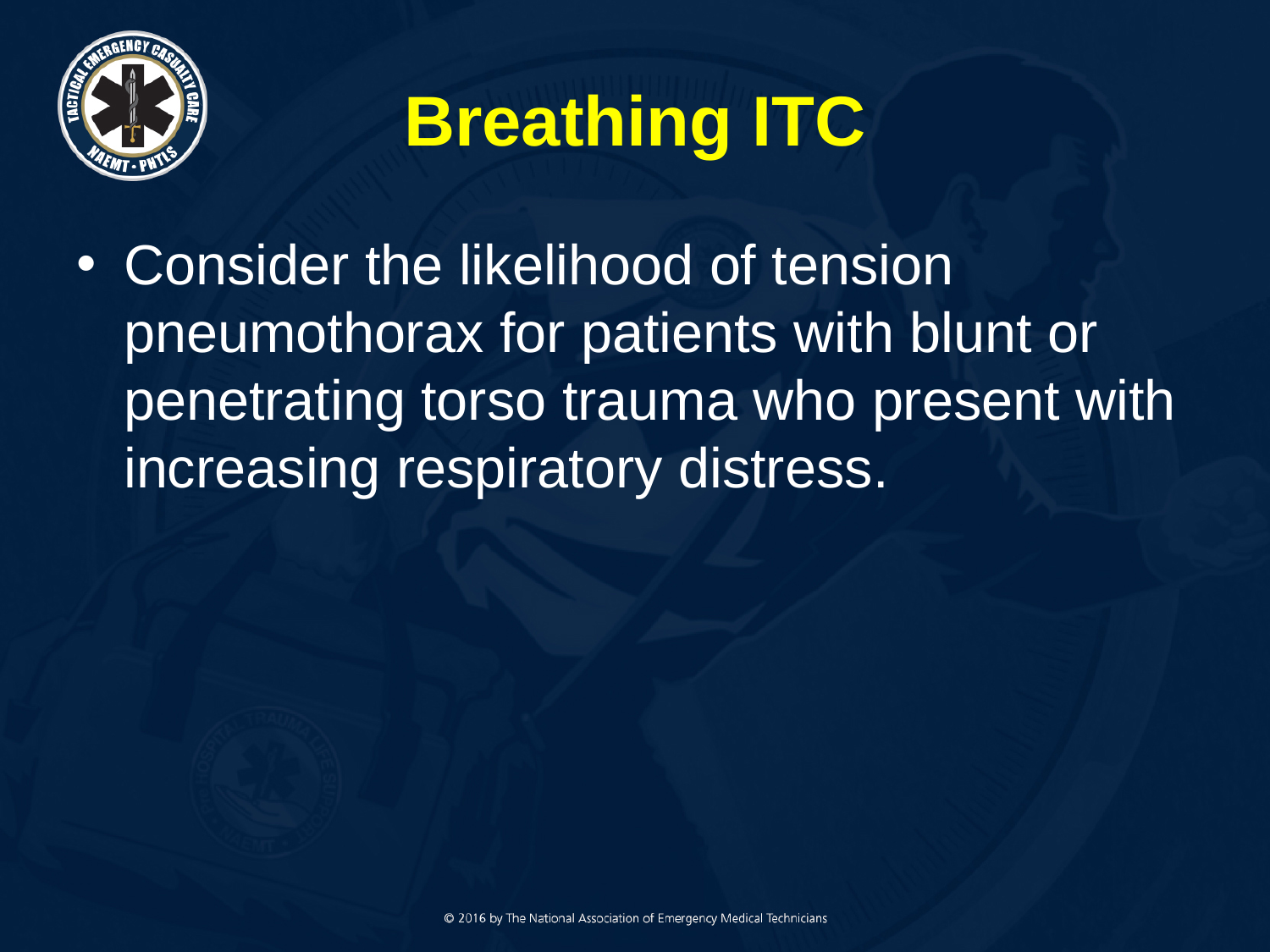

# Breathing ITC
Consider the likelihood of tension pneumothorax for patients with blunt or penetrating torso trauma who present with increasing respiratory distress.